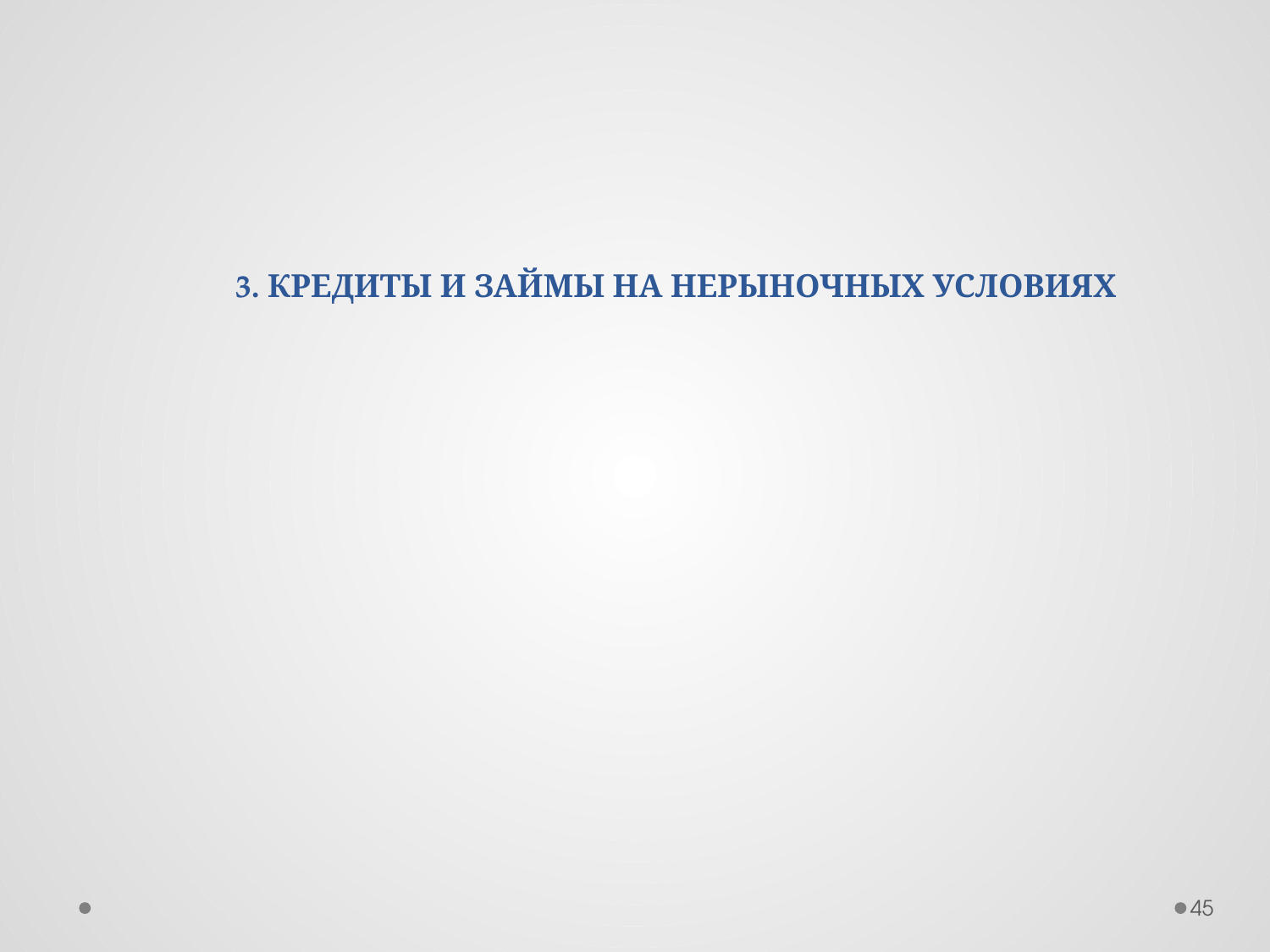

# 3. КРЕДИТЫ И ЗАЙМЫ НА НЕРЫНОЧНЫХ УСЛОВИЯХ
45